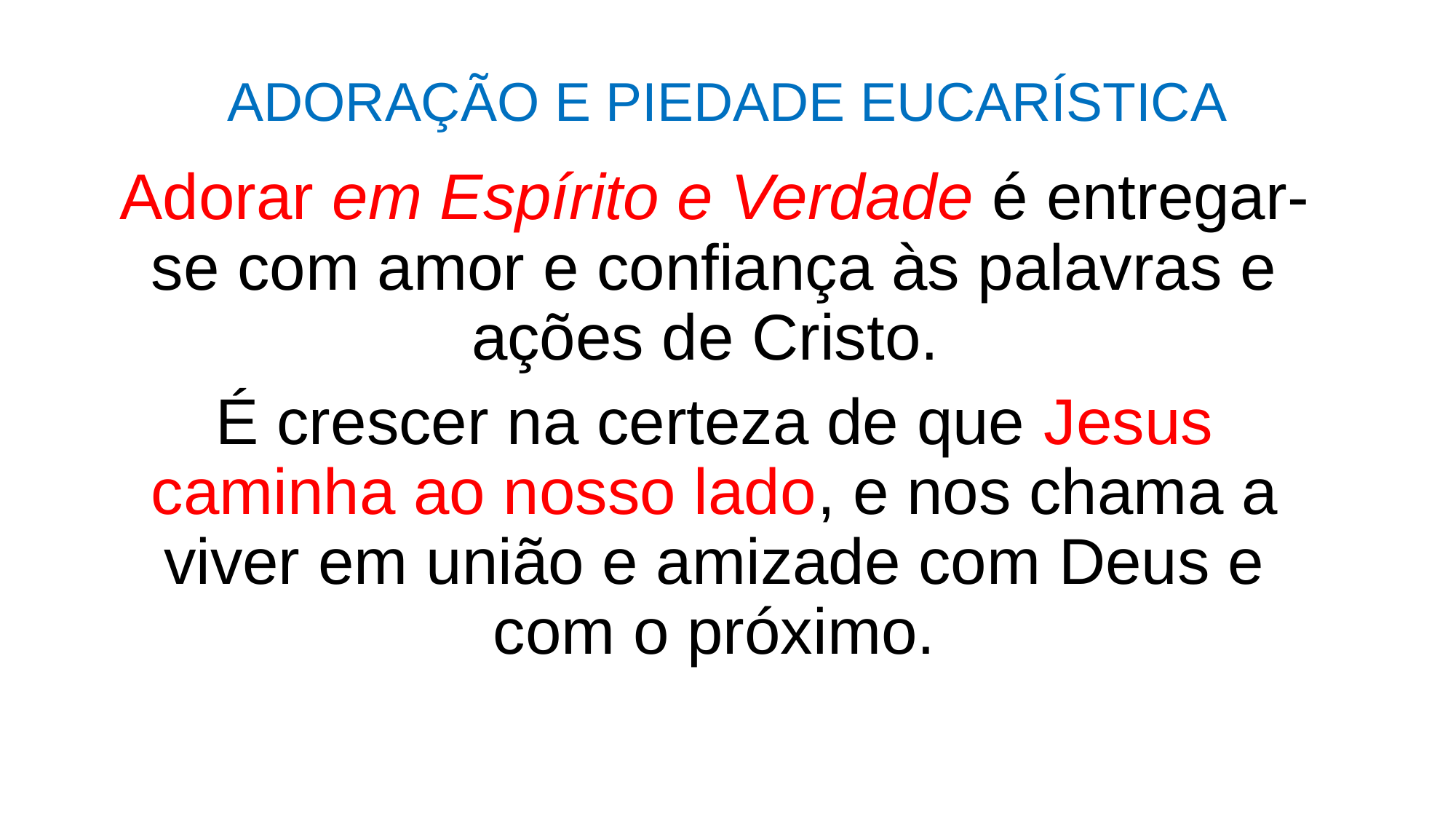

# Adoração e piedade eucarística
Adorar em Espírito e Verdade é entregar-se com amor e confiança às palavras e ações de Cristo.
É crescer na certeza de que Jesus caminha ao nosso lado, e nos chama a viver em união e amizade com Deus e com o próximo.